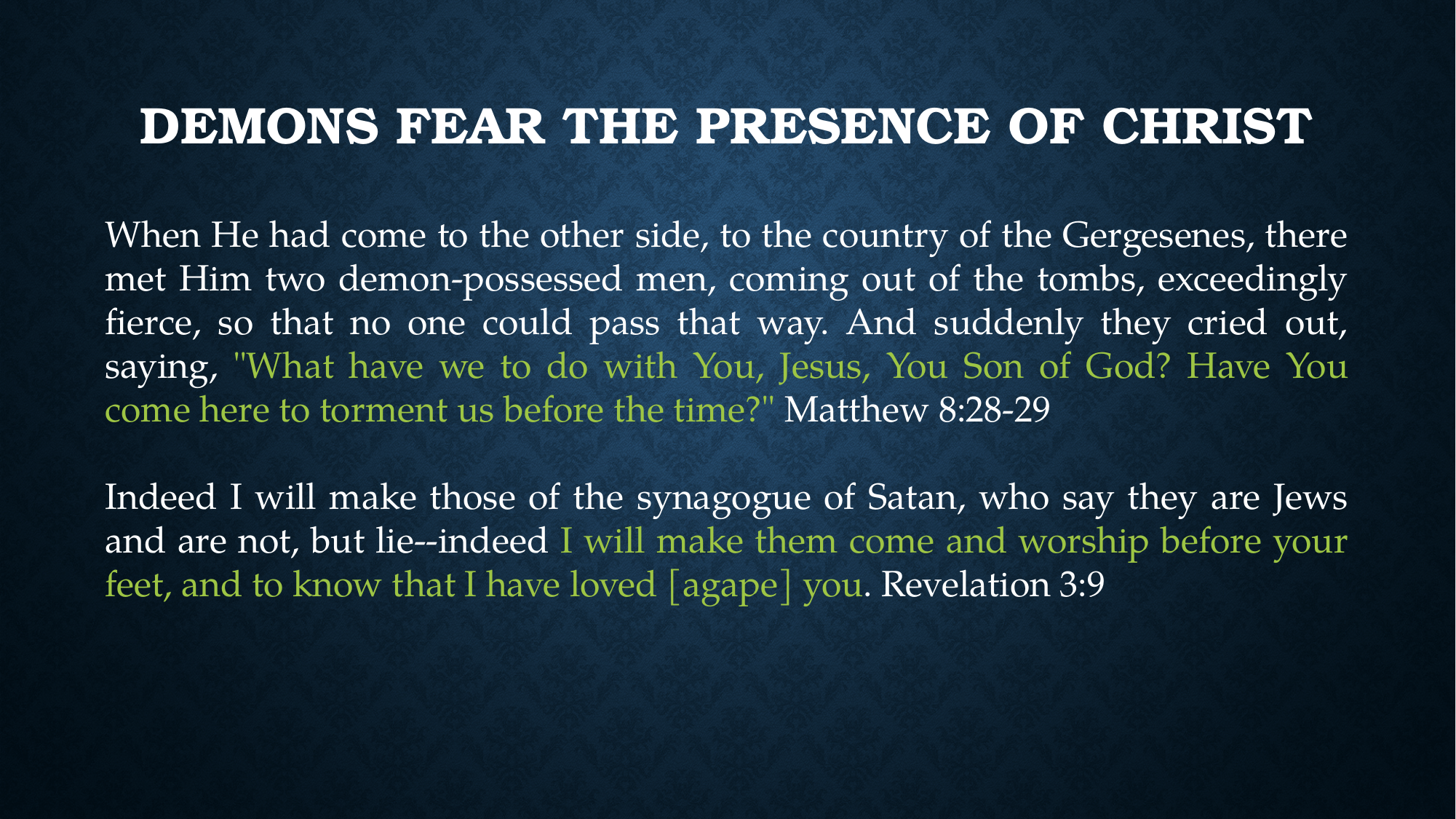

# Demons fear the presence of Christ
When He had come to the other side, to the country of the Gergesenes, there met Him two demon-possessed men, coming out of the tombs, exceedingly fierce, so that no one could pass that way. And suddenly they cried out, saying, "What have we to do with You, Jesus, You Son of God? Have You come here to torment us before the time?" Matthew 8:28-29

Indeed I will make those of the synagogue of Satan, who say they are Jews and are not, but lie--indeed I will make them come and worship before your feet, and to know that I have loved [agape] you. Revelation 3:9